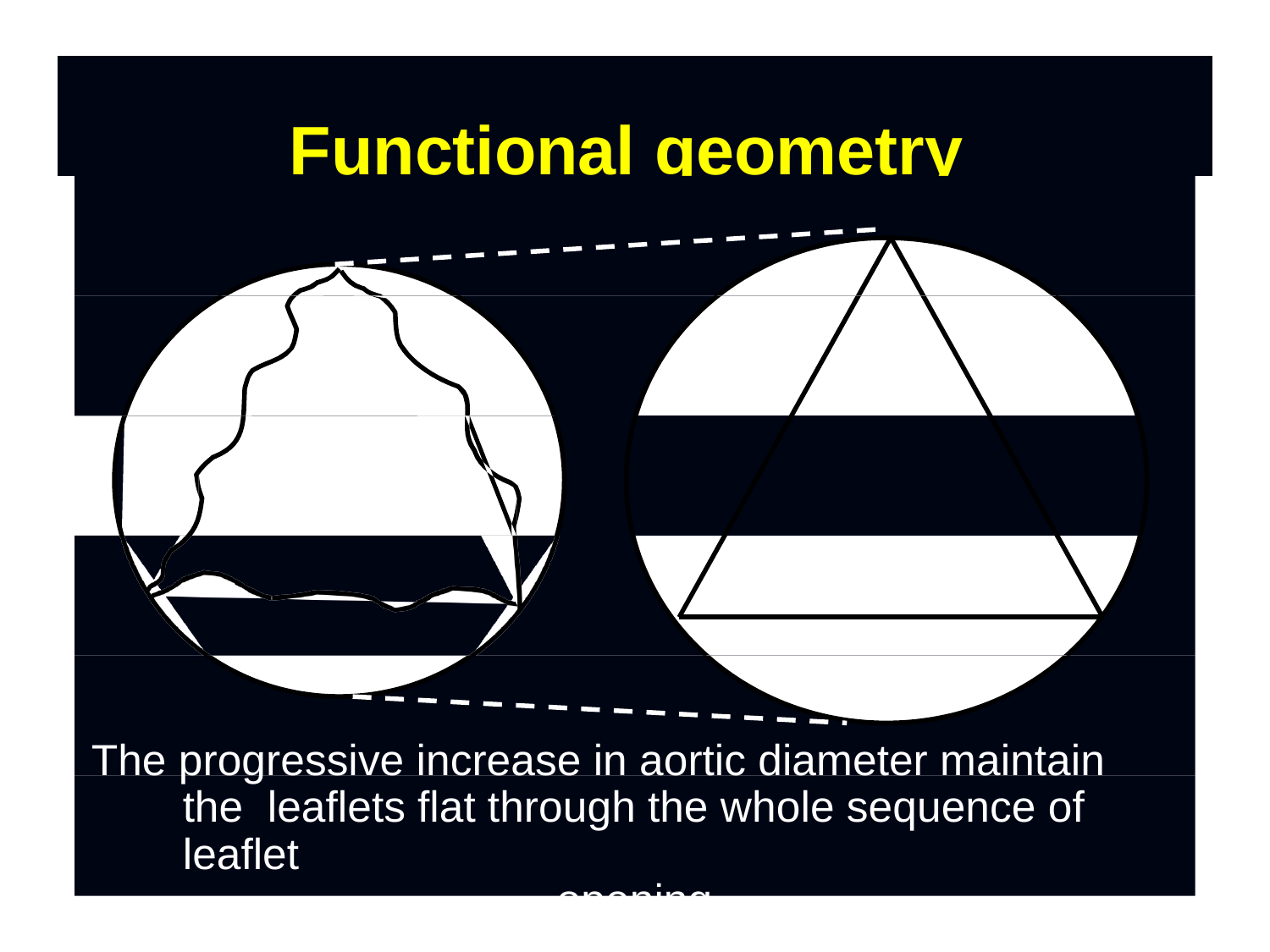

# Functional geometry

The progressive increase in aortic diameter maintain the  leaflets flat through the whole sequence of leaflet
opening